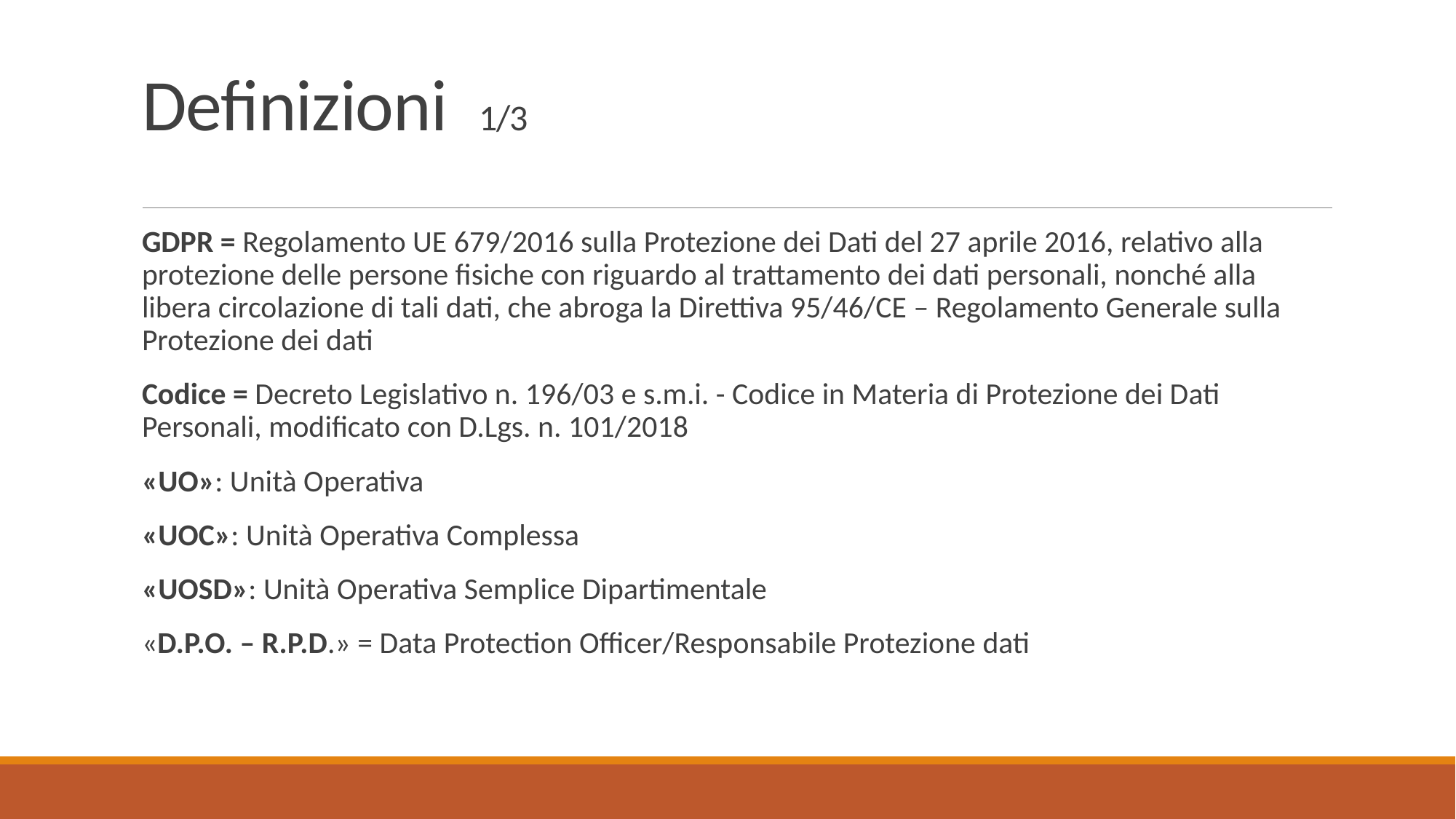

# Definizioni  1/3
GDPR = Regolamento UE 679/2016 sulla Protezione dei Dati del 27 aprile 2016, relativo alla protezione delle persone fisiche con riguardo al trattamento dei dati personali, nonché alla libera circolazione di tali dati, che abroga la Direttiva 95/46/CE – Regolamento Generale sulla Protezione dei dati
Codice = Decreto Legislativo n. 196/03 e s.m.i. - Codice in Materia di Protezione dei Dati Personali, modificato con D.Lgs. n. 101/2018
«UO»: Unità Operativa
«UOC»: Unità Operativa Complessa
«UOSD»: Unità Operativa Semplice Dipartimentale
«D.P.O. – R.P.D.» = Data Protection Officer/Responsabile Protezione dati